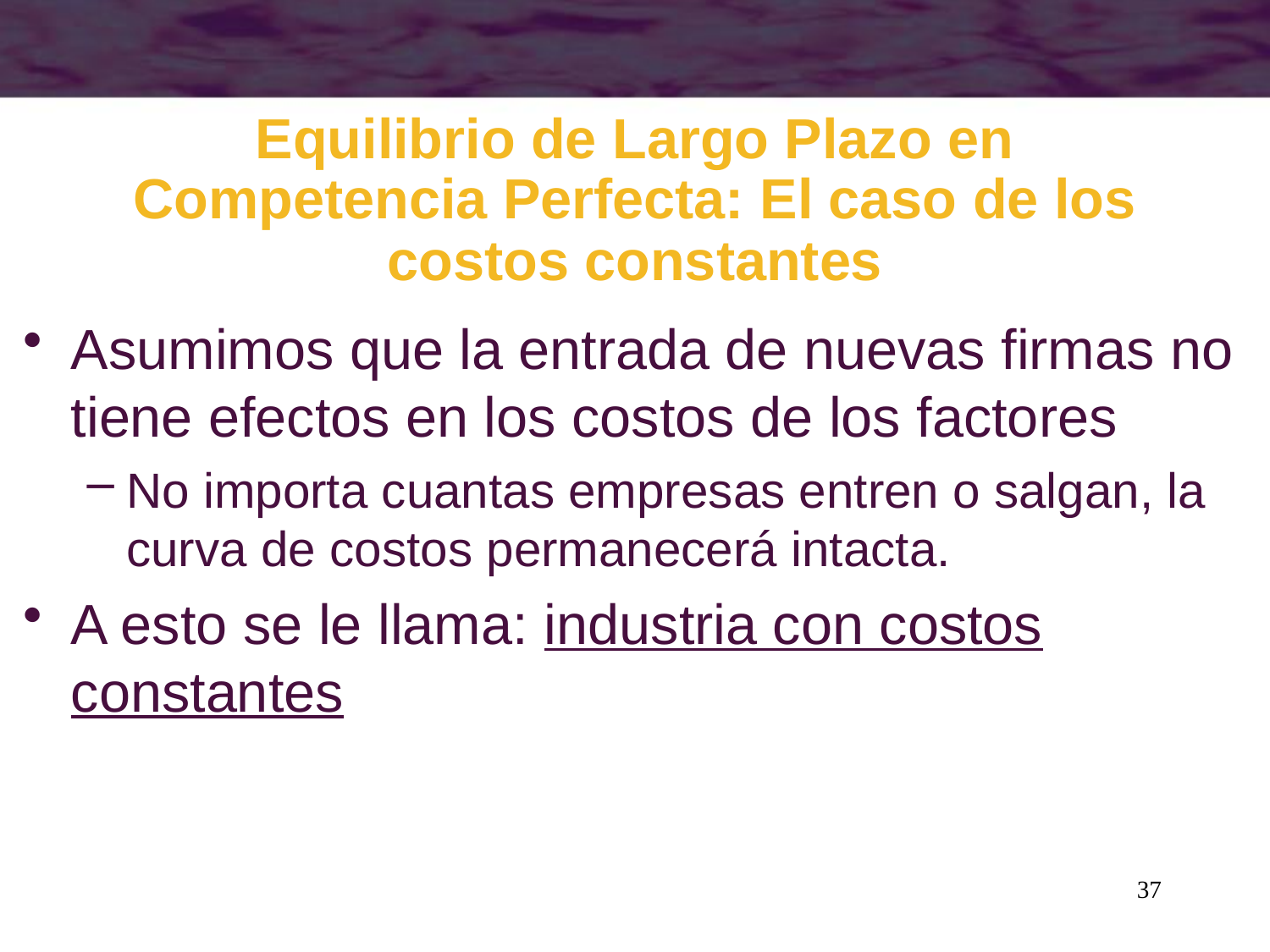

# Equilibrio de Largo Plazo en Competencia Perfecta: El caso de los costos constantes
Asumimos que la entrada de nuevas firmas no tiene efectos en los costos de los factores
No importa cuantas empresas entren o salgan, la curva de costos permanecerá intacta.
A esto se le llama: industria con costos constantes
37